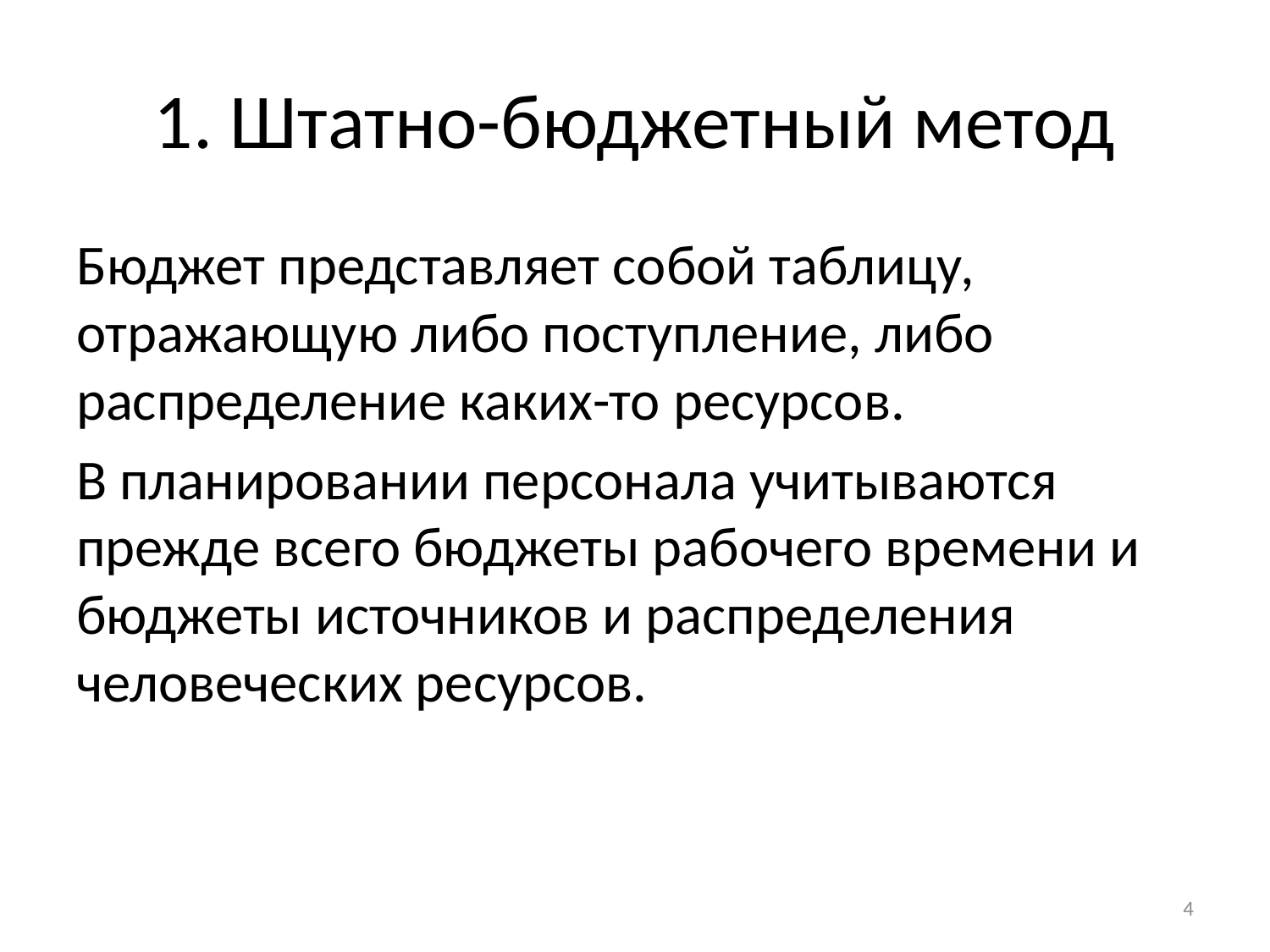

# 1. Штатно-бюджетный метод
Бюджет представляет собой таблицу, отражающую либо поступление, либо распределение каких-то ресурсов.
В планировании персонала учитываются прежде всего бюджеты рабочего времени и бюджеты источников и распределения человеческих ресурсов.

4